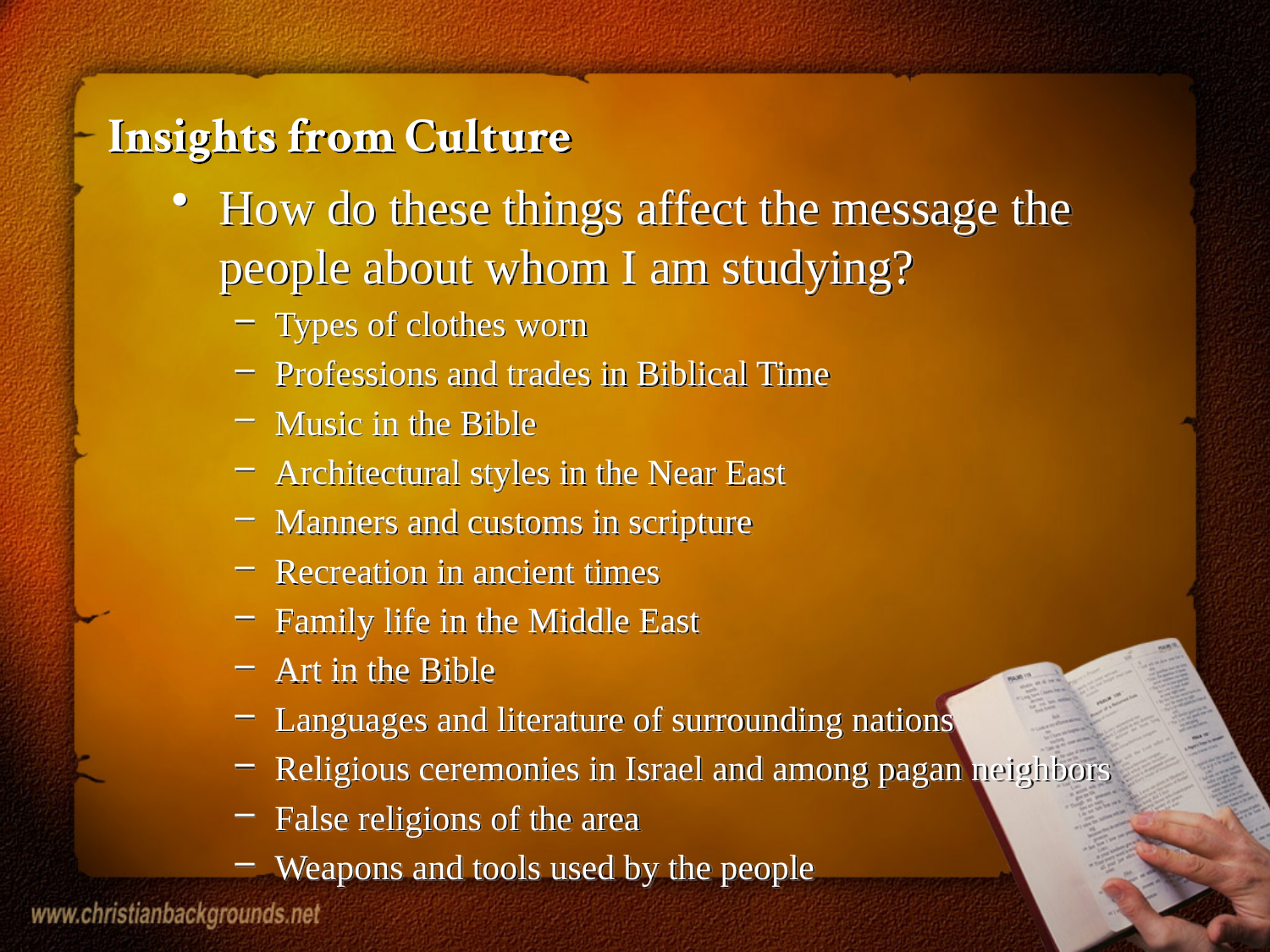

# Insights from Culture
How do these things affect the message the people about whom I am studying?
Types of clothes worn
Professions and trades in Biblical Time
Music in the Bible
Architectural styles in the Near East
Manners and customs in scripture
Recreation in ancient times
Family life in the Middle East
Art in the Bible
Languages and literature of surrounding nations
Religious ceremonies in Israel and among pagan neighbors
False religions of the area
Weapons and tools used by the people